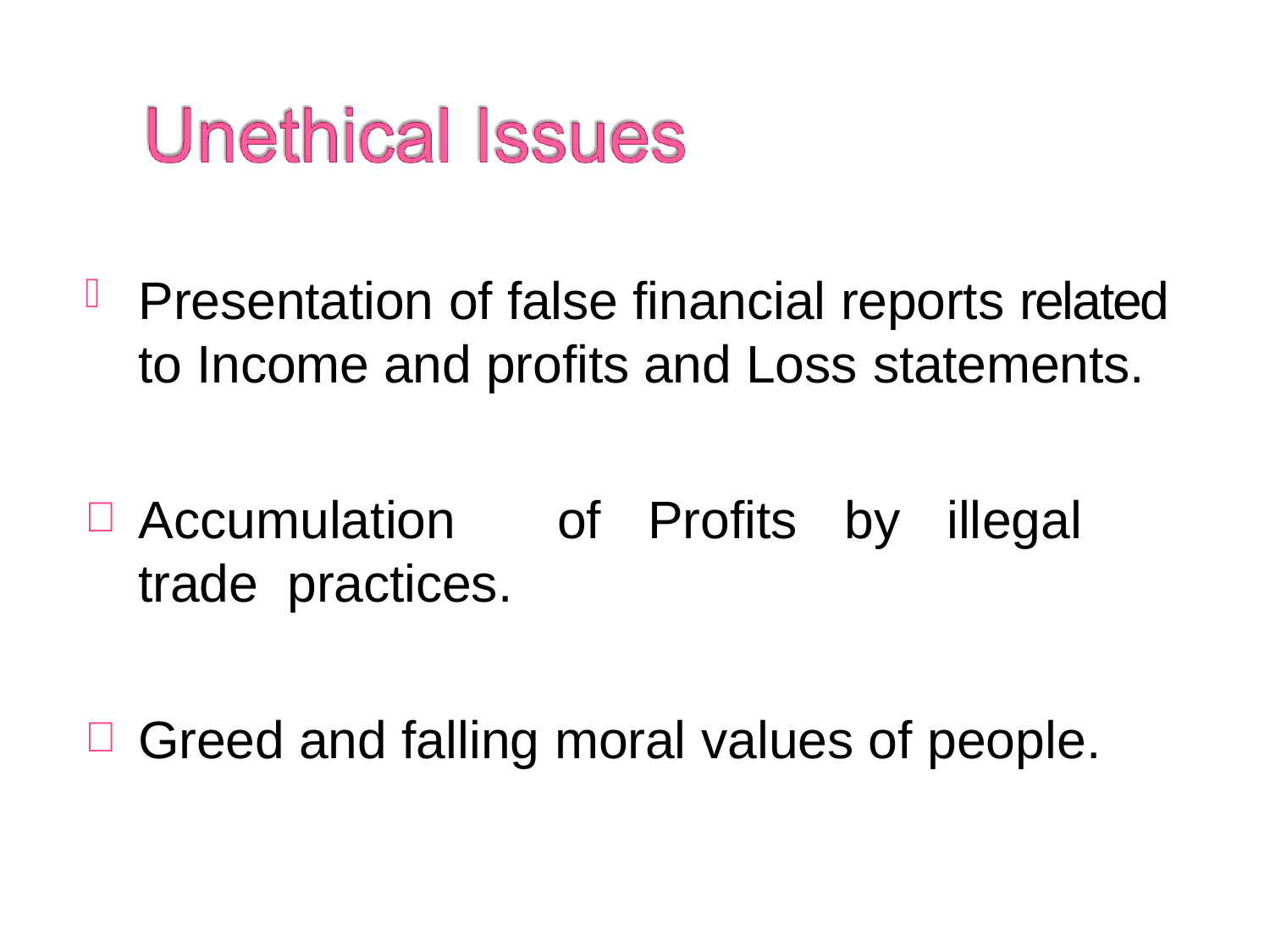

Presentation of false financial reports related  to Income and profits and Loss statements.

Accumulation	of	Profits	by	illegal	trade  practices.

Greed and falling moral values of people.